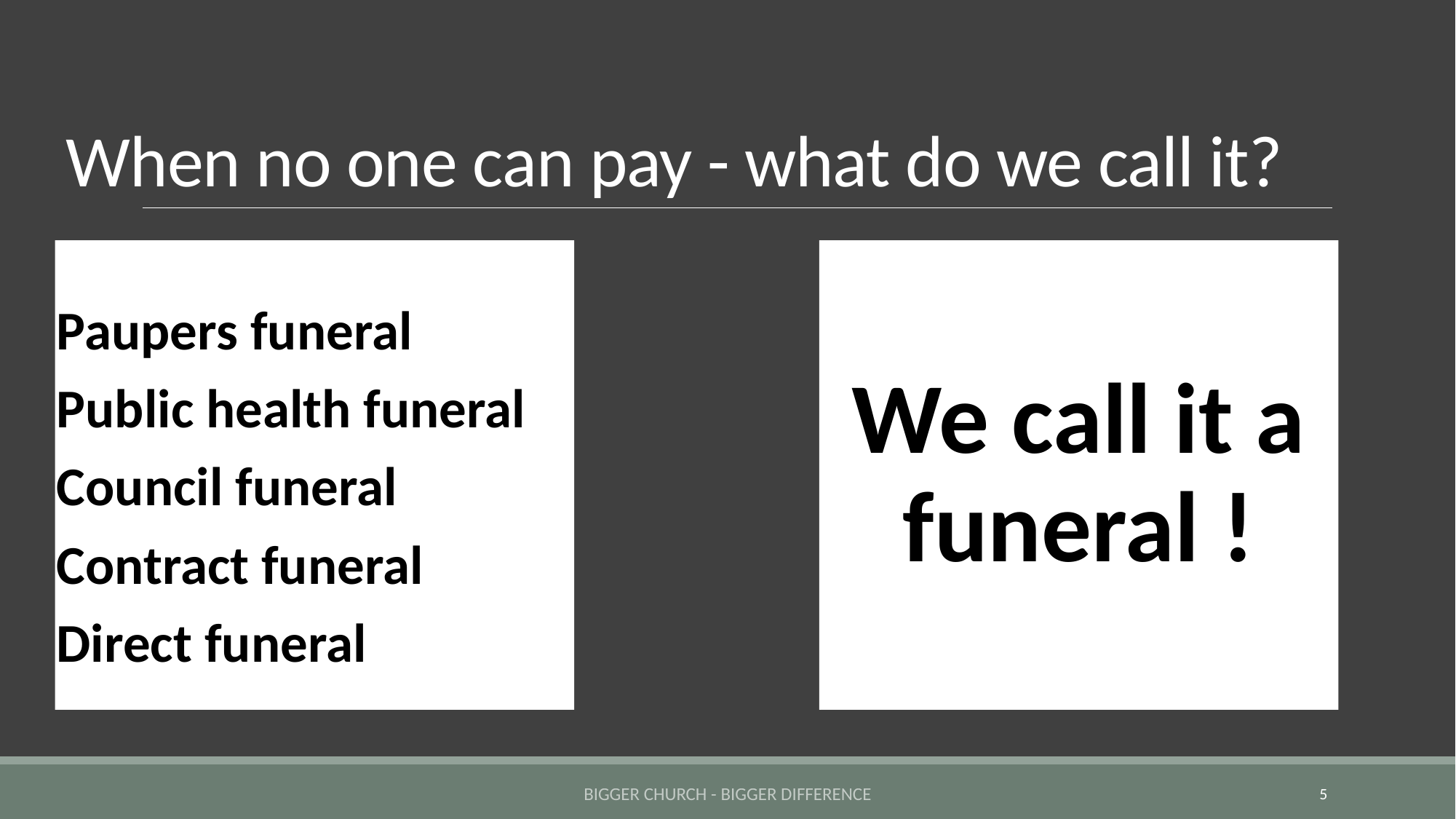

# When no one can pay - what do we call it?
We call it a funeral !

Paupers funeral
Public health funeral
Council funeral
Contract funeral
Direct funeral

Bigger church - Bigger difference
5